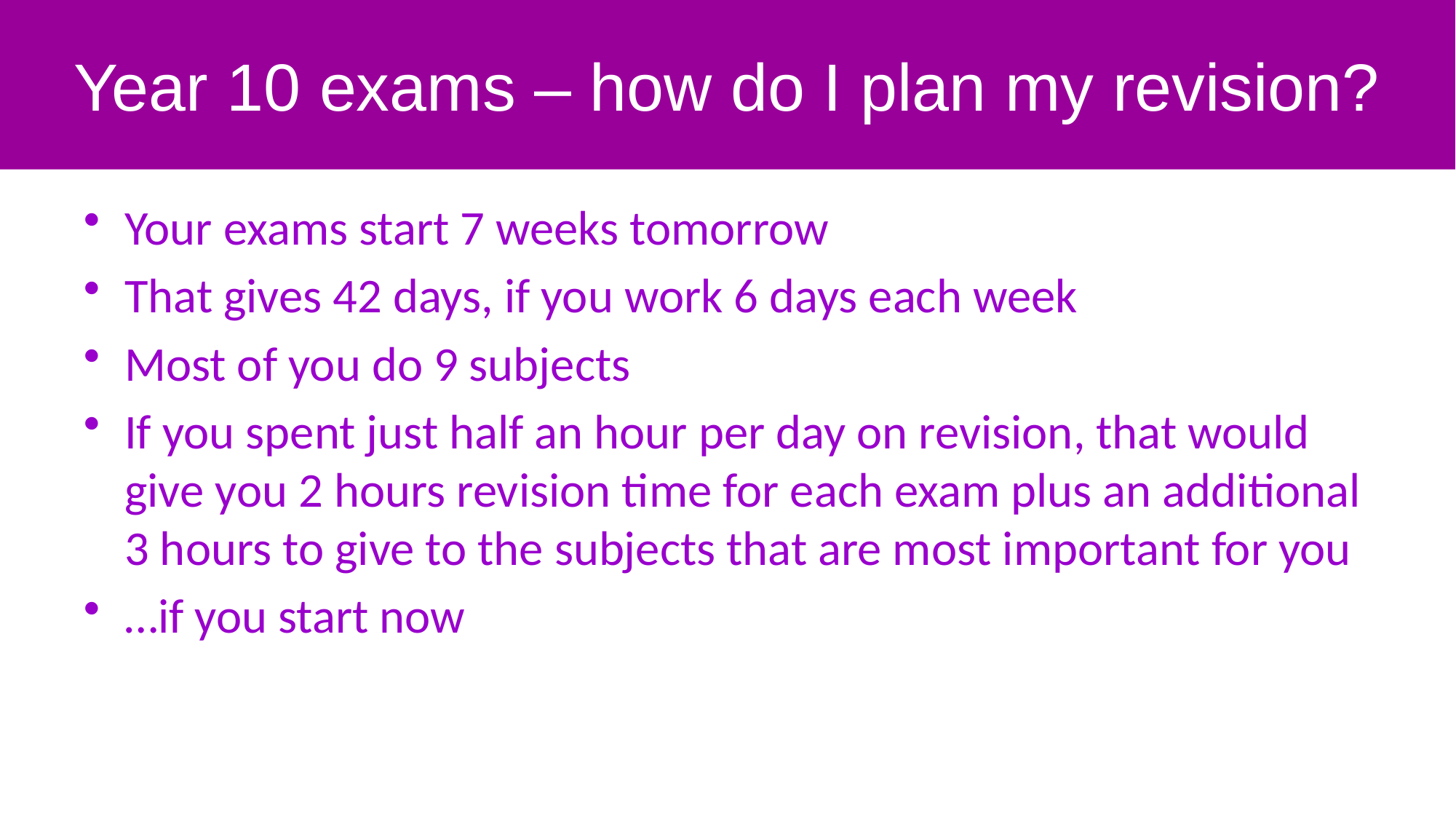

Year 10 exams – how do I plan my revision?
Your exams start 7 weeks tomorrow
That gives 42 days, if you work 6 days each week
Most of you do 9 subjects
If you spent just half an hour per day on revision, that would give you 2 hours revision time for each exam plus an additional 3 hours to give to the subjects that are most important for you
…if you start now